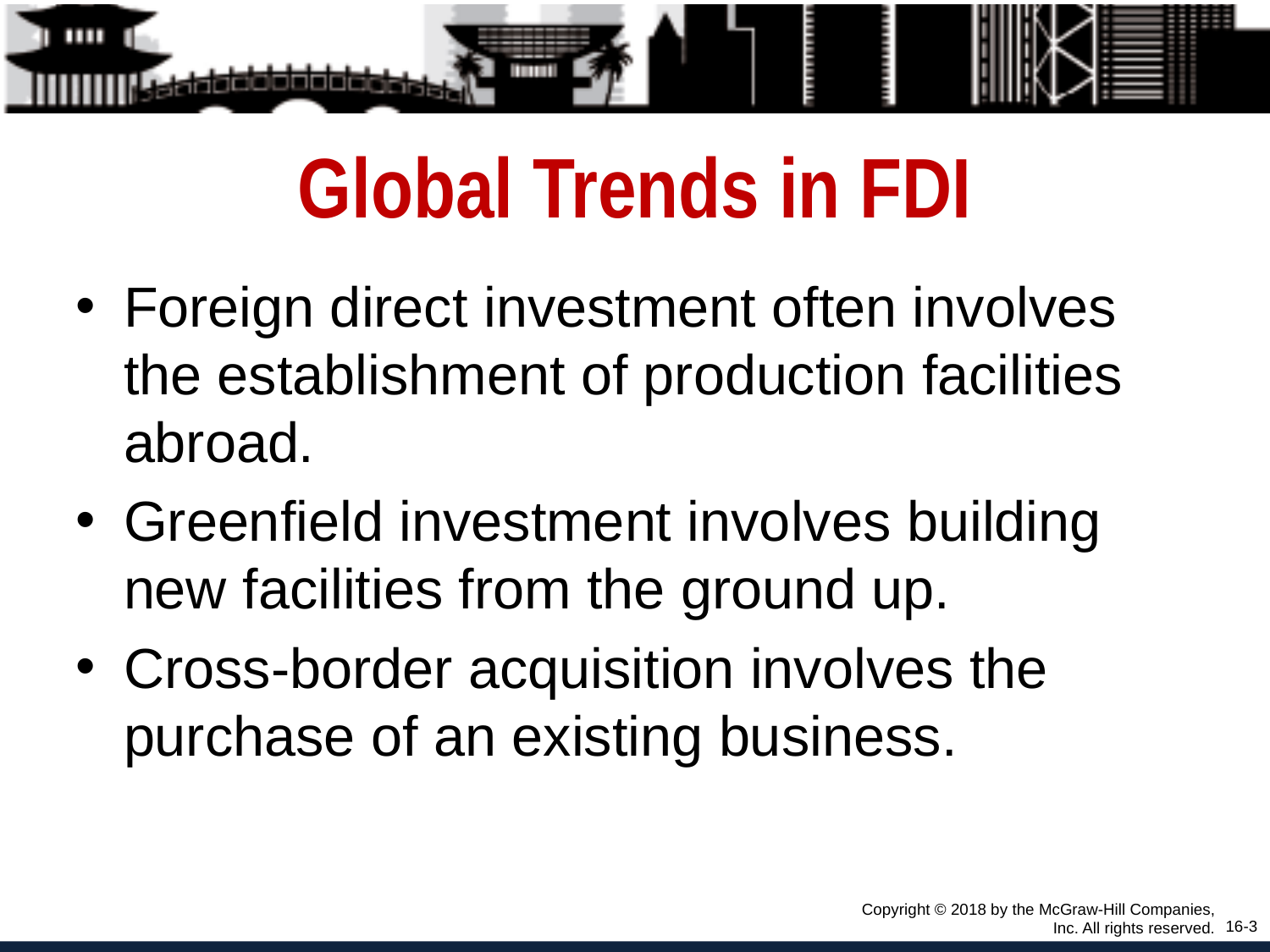

# Global Trends in FDI
Foreign direct investment often involves the establishment of production facilities abroad.
Greenfield investment involves building new facilities from the ground up.
Cross-border acquisition involves the purchase of an existing business.
Copyright © 2018 by the McGraw-Hill Companies, Inc. All rights reserved.

16-3